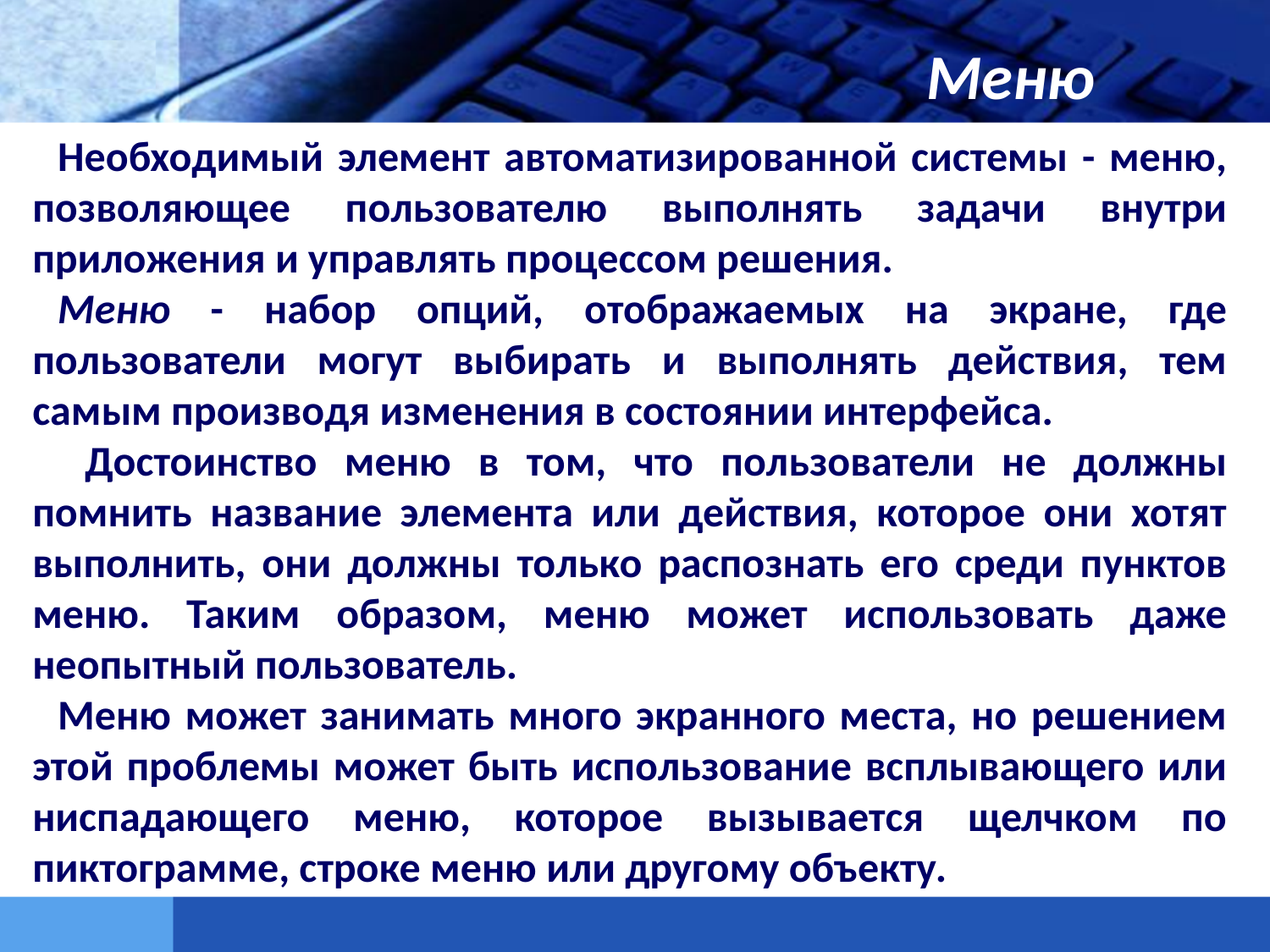

Меню
Необходимый элемент автоматизированной системы - меню, позволяющее пользователю выполнять задачи внутри приложения и управлять процессом решения.
Меню - набор опций, отображаемых на экране, где пользователи могут выбирать и выполнять действия, тем самым производя изменения в состоянии интерфейса.
 Достоинство меню в том, что пользователи не должны помнить название элемента или действия, которое они хотят выполнить, они должны только распознать его среди пунктов меню. Таким образом, меню может использовать даже неопытный пользователь.
Меню может занимать много экранного места, но решением этой проблемы может быть использование всплывающего или ниспадающего меню, которое вызывается щелчком по пиктограмме, строке меню или другому объекту.